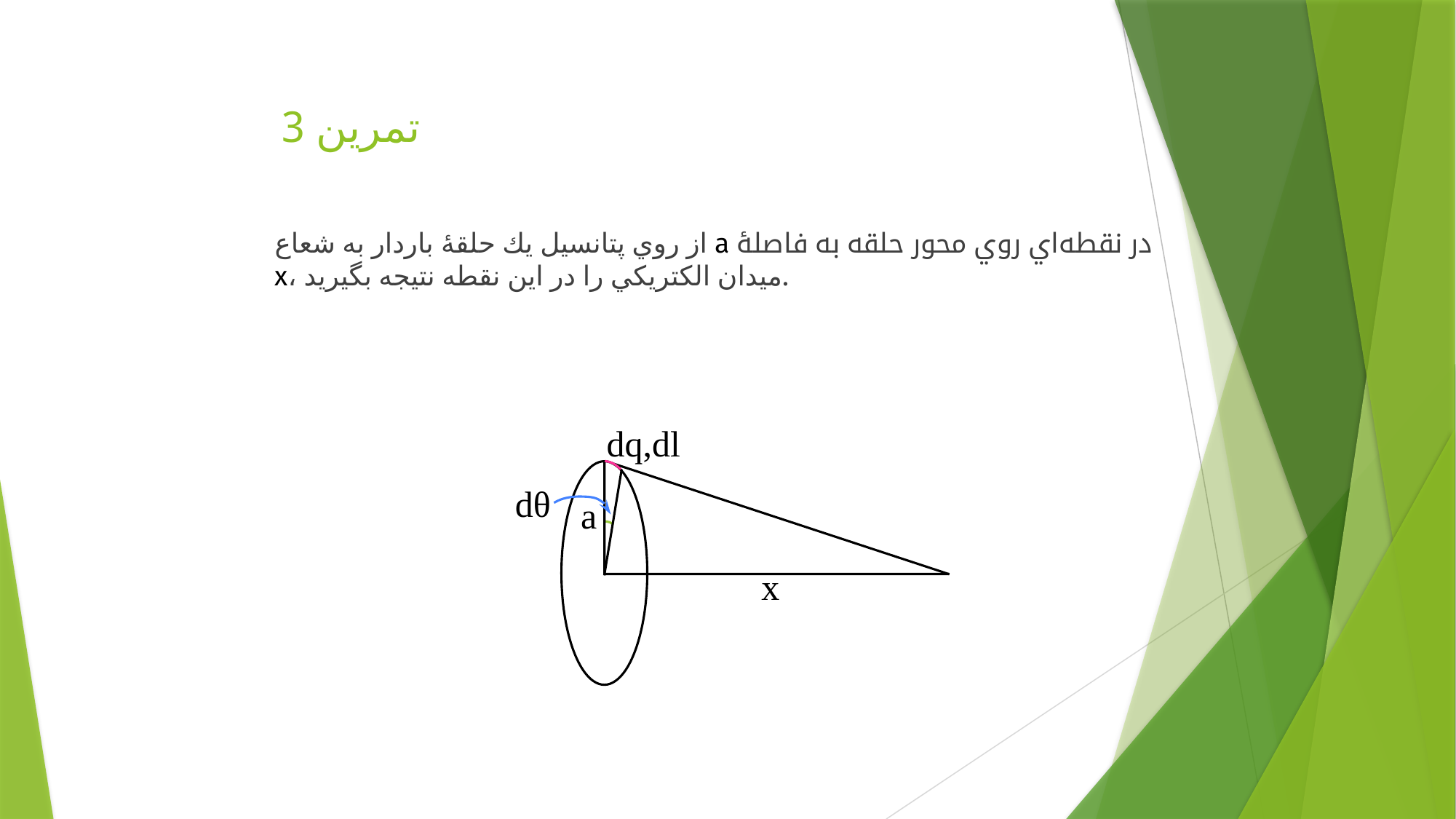

# تمرين 3
از روي پتانسيل يك حلقۀ باردار به شعاع a در نقطه‌اي روي محور حلقه به فاصلۀ x، ميدان الكتريكي را در اين نقطه نتيجه بگيريد.
dq,dl

dθ
a

x